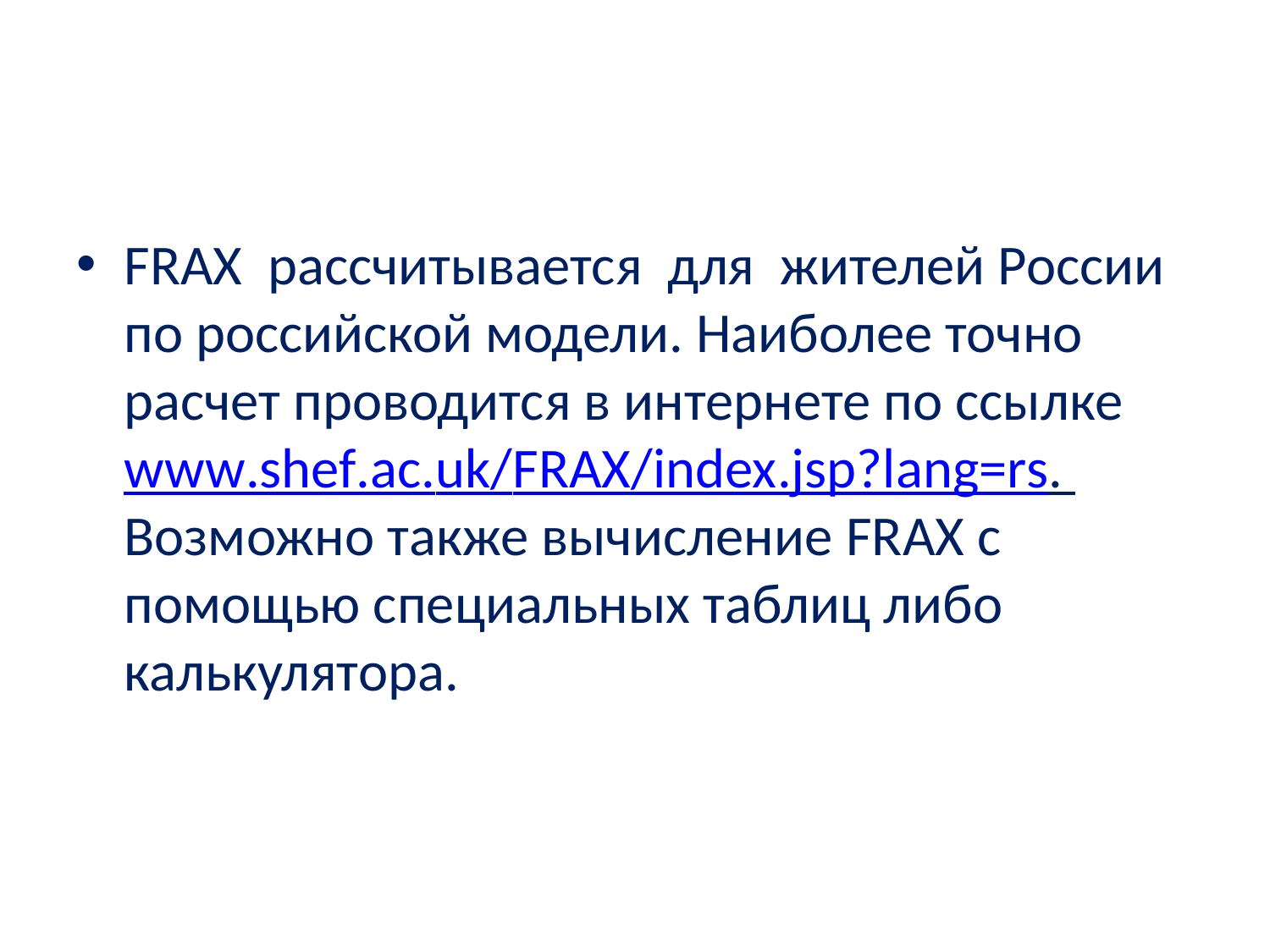

#
FRAX  рассчитывается  для  жителей России по российской модели. Наиболее точно расчет проводится в интернете по ссылке www.shef.ac.uk/FRAX/index.jsp?lang=rs. Возможно также вычисление FRAX с помощью специальных таблиц либо калькулятора.